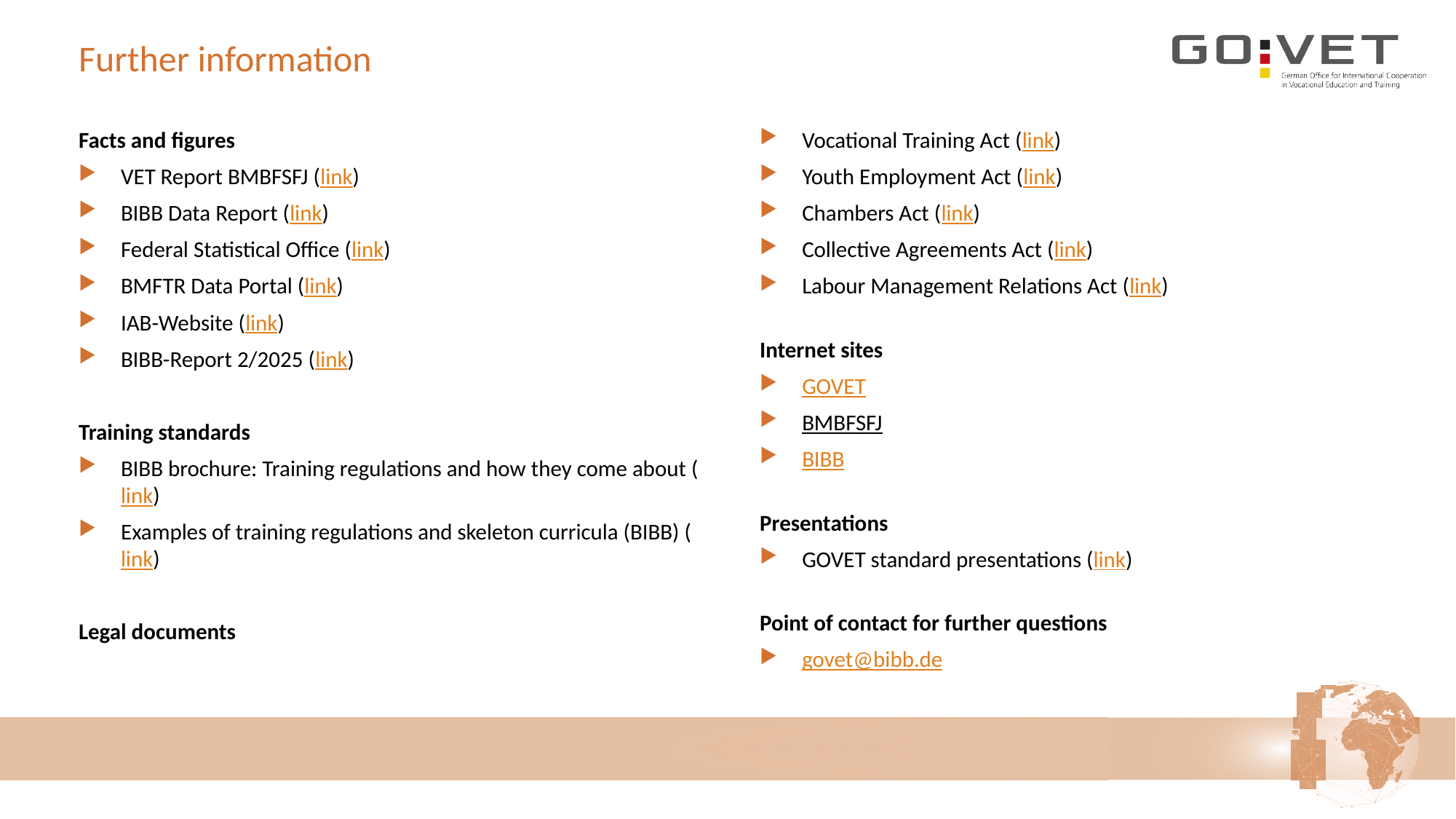

# Further information
Facts and figures
VET Report BMBFSFJ (link)
BIBB Data Report (link)
Federal Statistical Office (link)
BMFTR Data Portal (link)
IAB-Website (link)
BIBB-Report 2/2025 (link)

Training standards
BIBB brochure: Training regulations and how they come about (link)
Examples of training regulations and skeleton curricula (BIBB) (link)

Legal documents
Vocational Training Act (link)
Youth Employment Act (link)
Chambers Act (link)
Collective Agreements Act (link)
Labour Management Relations Act (link)

Internet sites
GOVET
BMBFSFJ
BIBB

Presentations
GOVET standard presentations (link)

Point of contact for further questions
govet@bibb.de